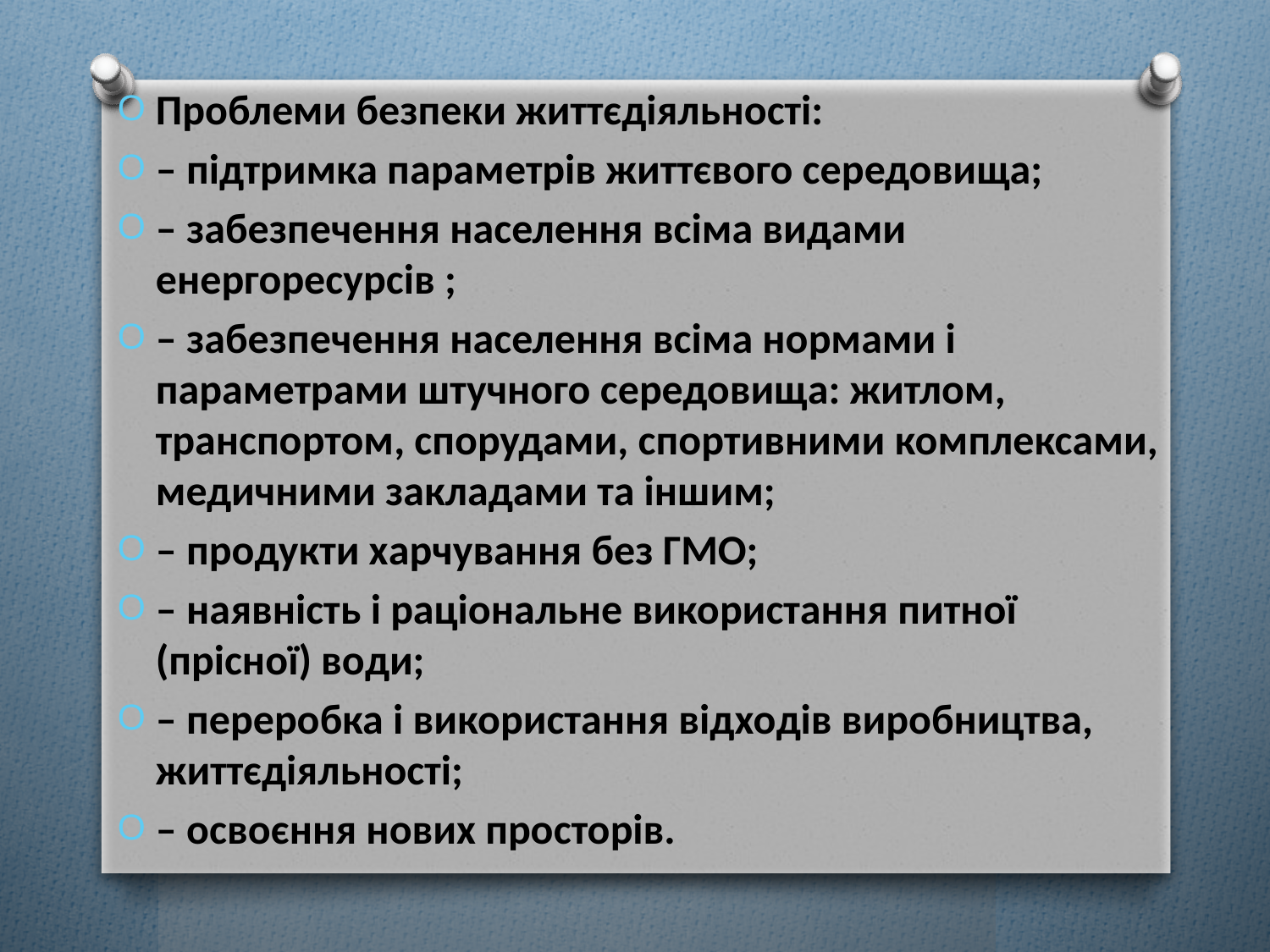

Проблеми безпеки життєдіяльності:
– підтримка параметрів життєвого середовища;
– забезпечення населення всіма видами енергоресурсів ;
– забезпечення населення всіма нормами і параметрами штучного середовища: житлом, транспортом, спорудами, спортивними комплексами, медичними закладами та іншим;
– продукти харчування без ГМО;
– наявність і раціональне використання питної (прісної) води;
– переробка і використання відходів виробництва, життєдіяльності;
– освоєння нових просторів.